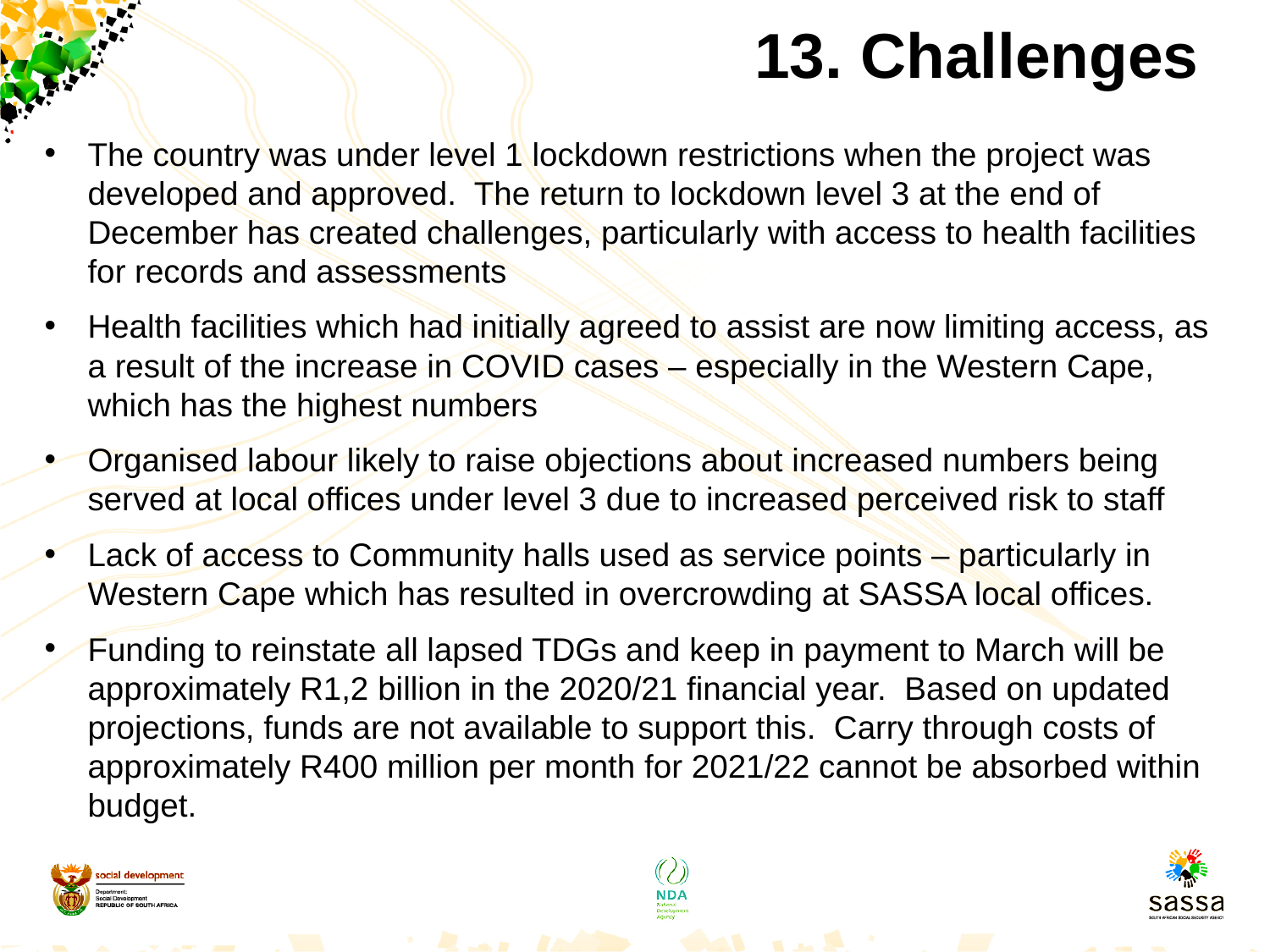

# 13. Challenges
The country was under level 1 lockdown restrictions when the project was developed and approved.  The return to lockdown level 3 at the end of December has created challenges, particularly with access to health facilities for records and assessments
Health facilities which had initially agreed to assist are now limiting access, as a result of the increase in COVID cases – especially in the Western Cape, which has the highest numbers
Organised labour likely to raise objections about increased numbers being served at local offices under level 3 due to increased perceived risk to staff
Lack of access to Community halls used as service points – particularly in Western Cape which has resulted in overcrowding at SASSA local offices.
Funding to reinstate all lapsed TDGs and keep in payment to March will be approximately R1,2 billion in the 2020/21 financial year.  Based on updated projections, funds are not available to support this.  Carry through costs of approximately R400 million per month for 2021/22 cannot be absorbed within budget.